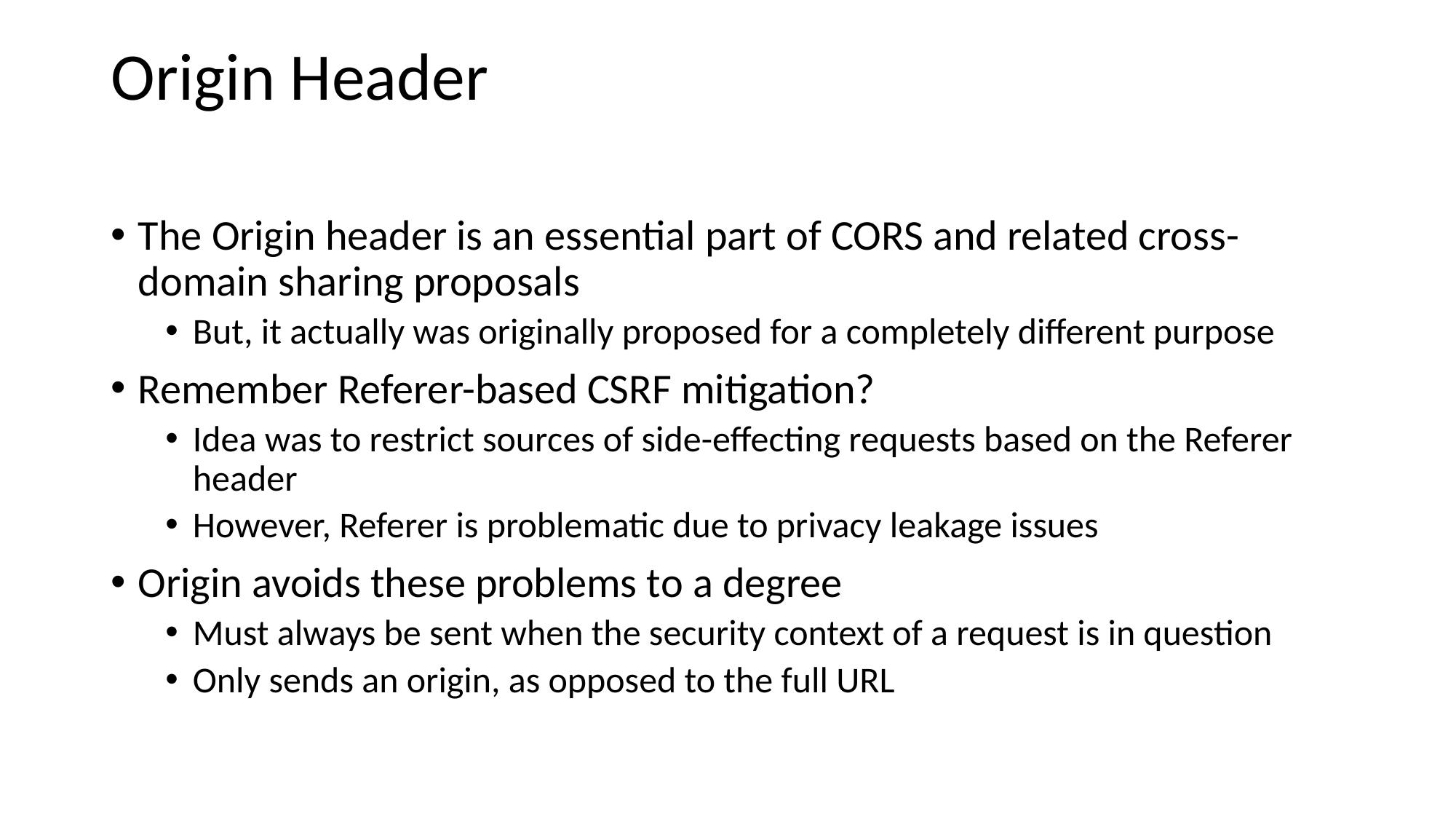

# Origin Header
The Origin header is an essential part of CORS and related cross-domain sharing proposals
But, it actually was originally proposed for a completely different purpose
Remember Referer-based CSRF mitigation?
Idea was to restrict sources of side-effecting requests based on the Referer header
However, Referer is problematic due to privacy leakage issues
Origin avoids these problems to a degree
Must always be sent when the security context of a request is in question
Only sends an origin, as opposed to the full URL